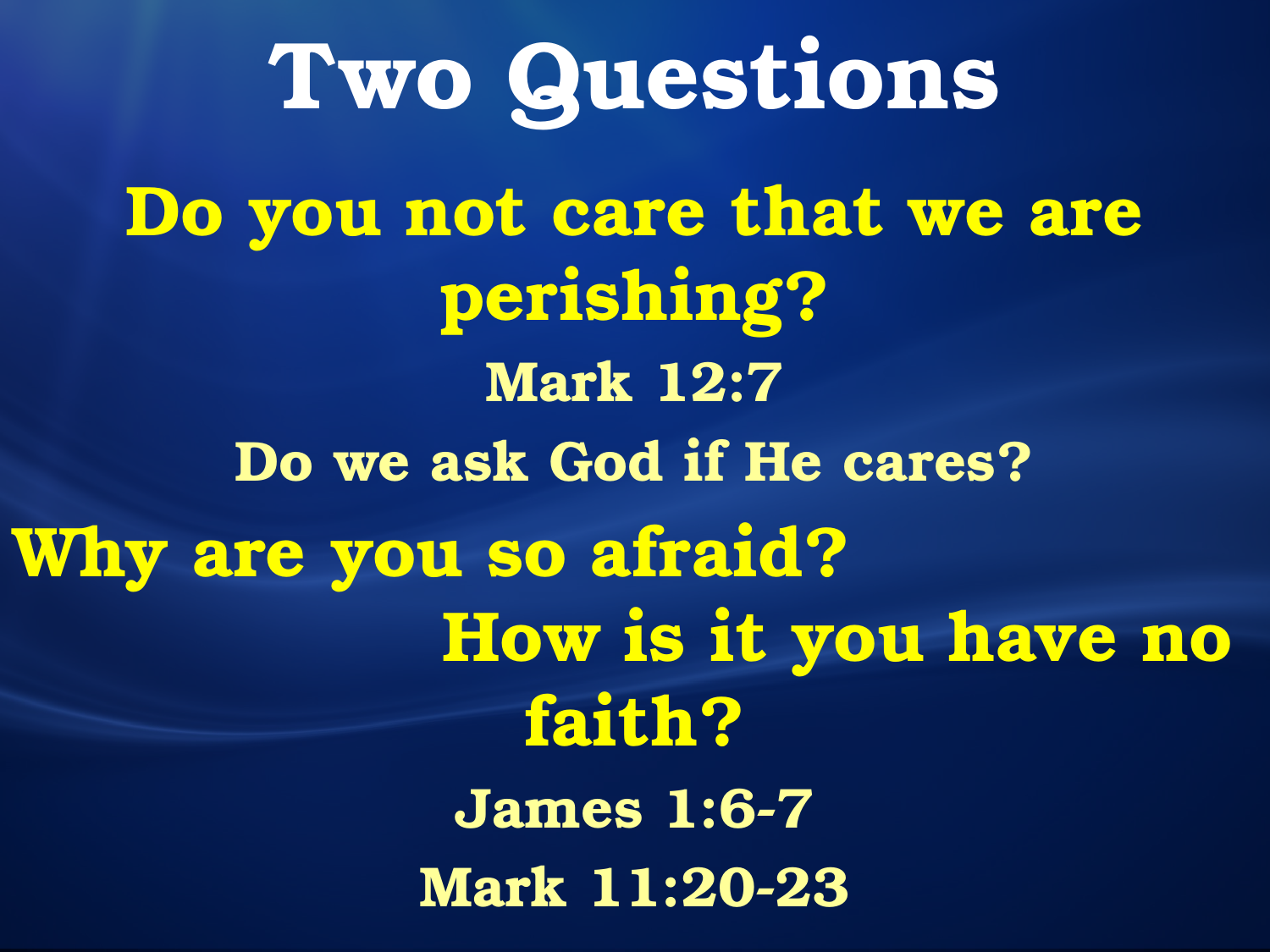

Two Questions

Do you not care that we are perishing?
Mark 12:7
Do we ask God if He cares?
Why are you so afraid?                                   How is it you have no faith?
James 1:6-7
Mark 11:20-23